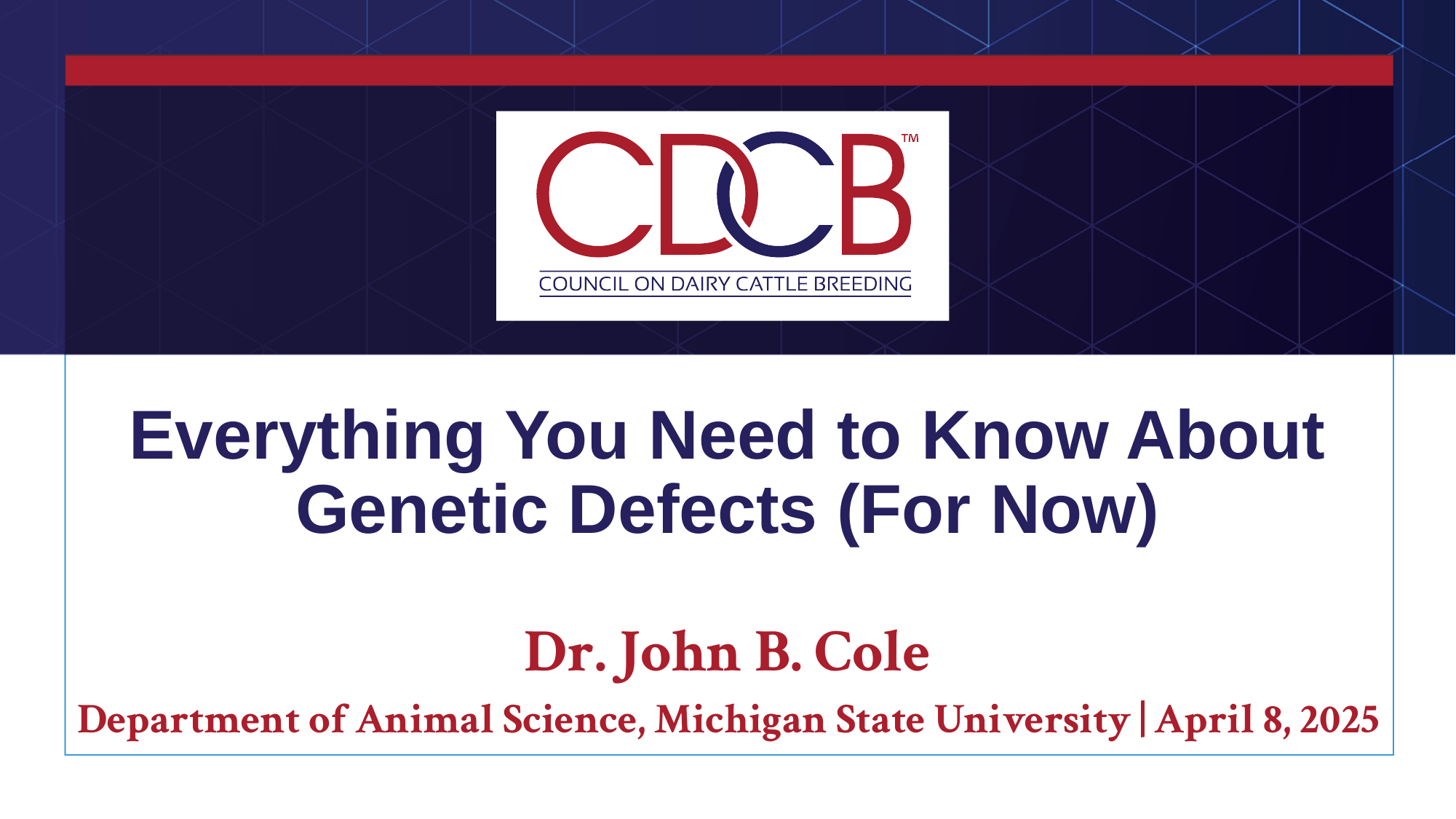

# Everything You Need to Know About Genetic Defects (For Now)
Dr. John B. Cole
Department of Animal Science, Michigan State University | April 8, 2025